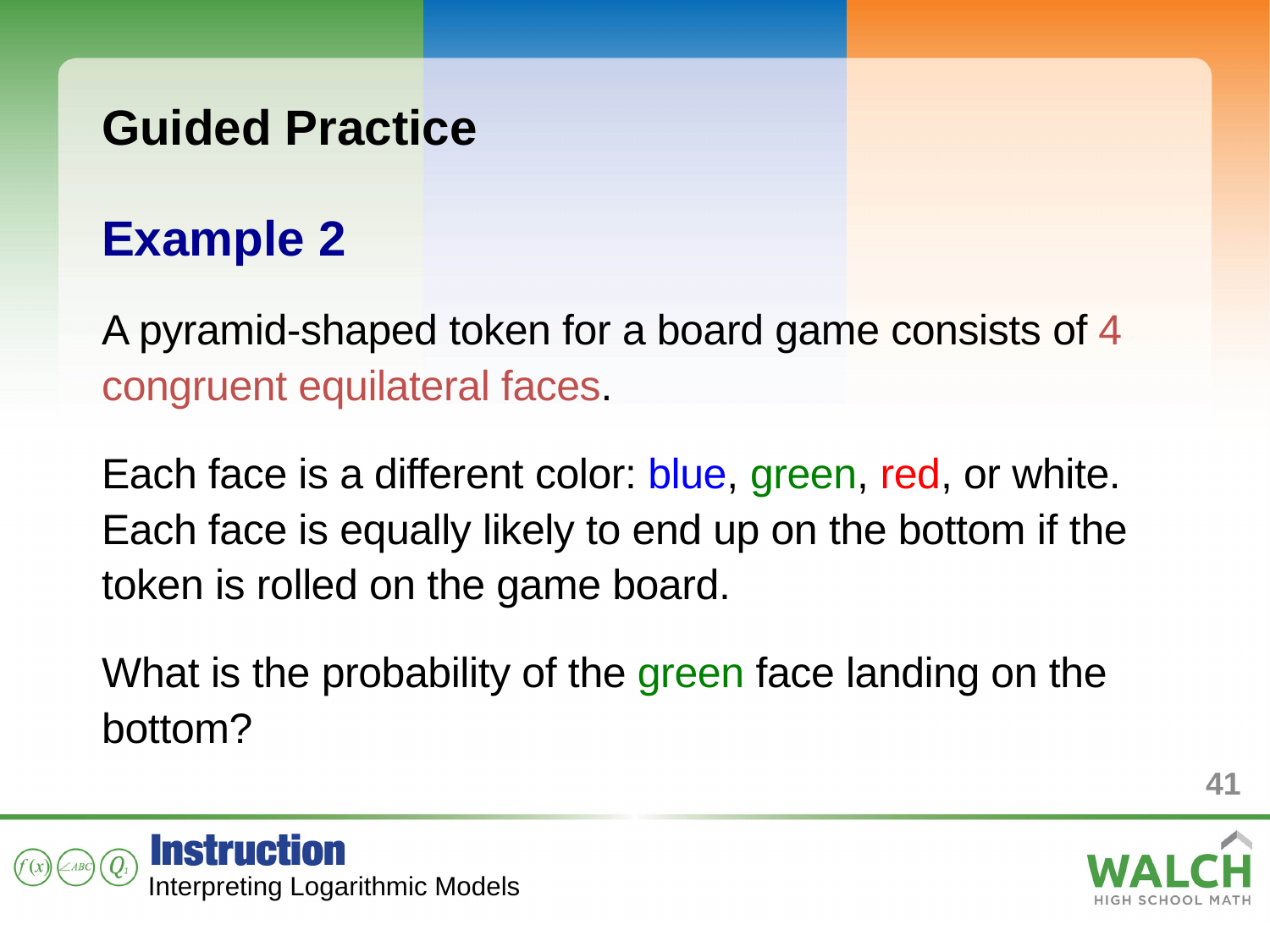

Guided Practice
Example 2
A pyramid-shaped token for a board game consists of 4 congruent equilateral faces.
Each face is a different color: blue, green, red, or white. Each face is equally likely to end up on the bottom if the token is rolled on the game board.
What is the probability of the green face landing on the bottom?
41
Interpreting Logarithmic Models